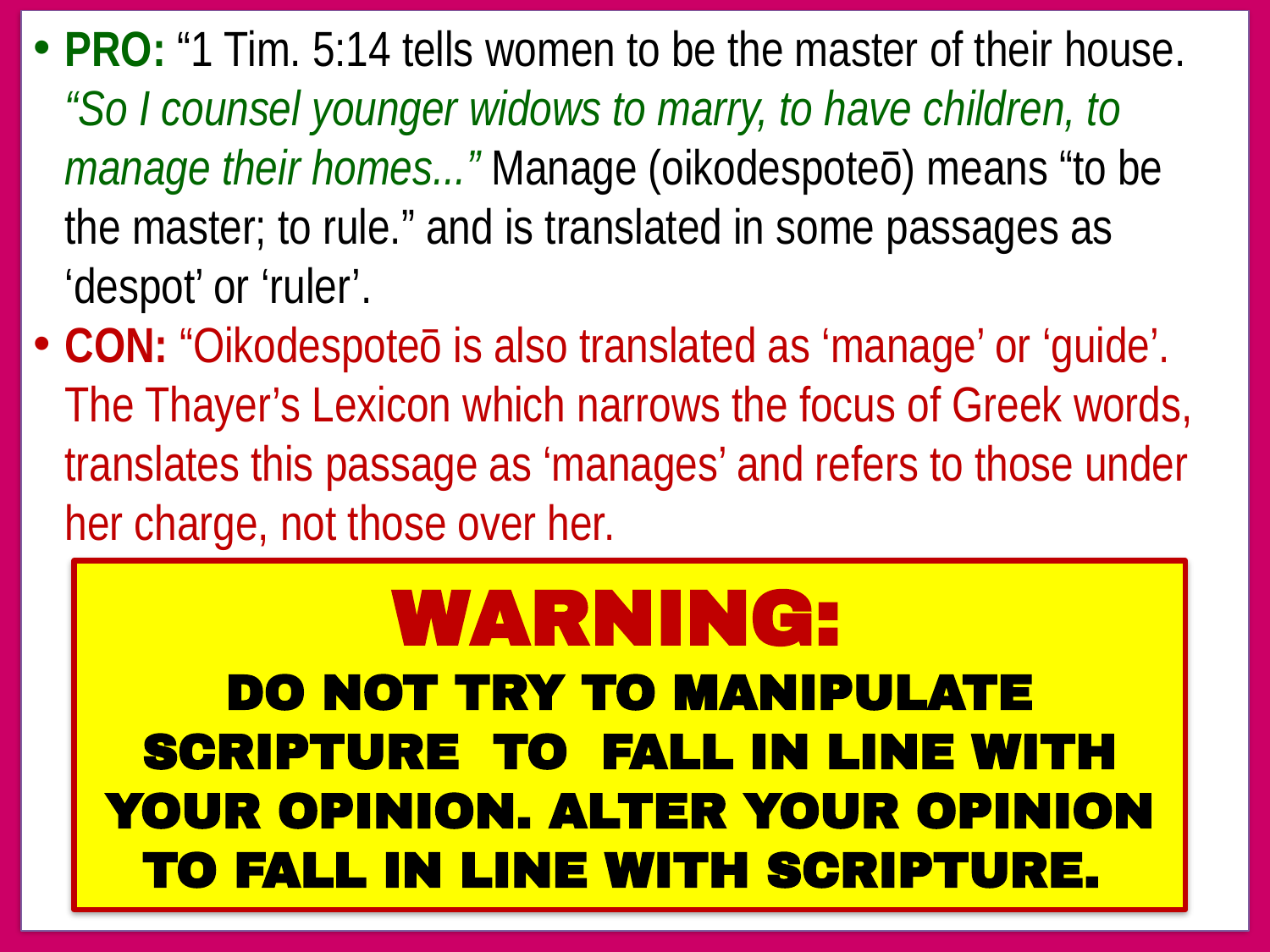

PRO: “1 Tim. 5:14 tells women to be the master of their house. “So I counsel younger widows to marry, to have children, to manage their homes...” Manage (oikodespoteō) means “to be  the master; to rule.” and is translated in some passages as ‘despot’ or ‘ruler’.
CON: “Oikodespoteō is also translated as ‘manage’ or ‘guide’. The Thayer’s Lexicon which narrows the focus of Greek words, translates this passage as ‘manages’ and refers to those under her charge, not those over her.
WARNING:
DO NOT TRY TO MANIPULATE SCRIPTURE  TO  FALL IN LINE WITH YOUR OPINION. ALTER YOUR OPINION TO FALL IN LINE WITH SCRIPTURE.